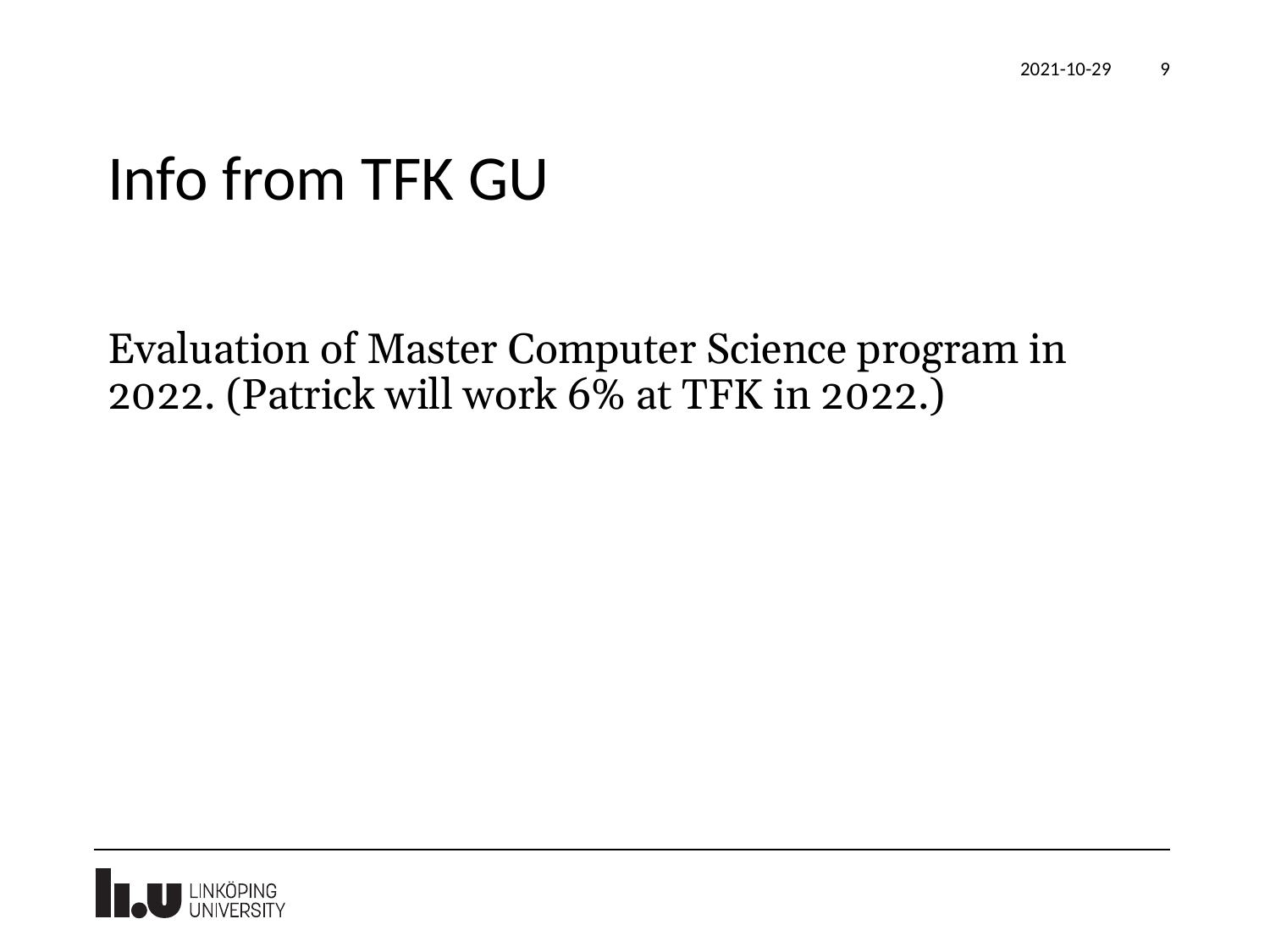

2021-10-29

9
# Info from TFK GU

Evaluation of Master Computer Science program in 2022. (Patrick will work 6% at TFK in 2022.)